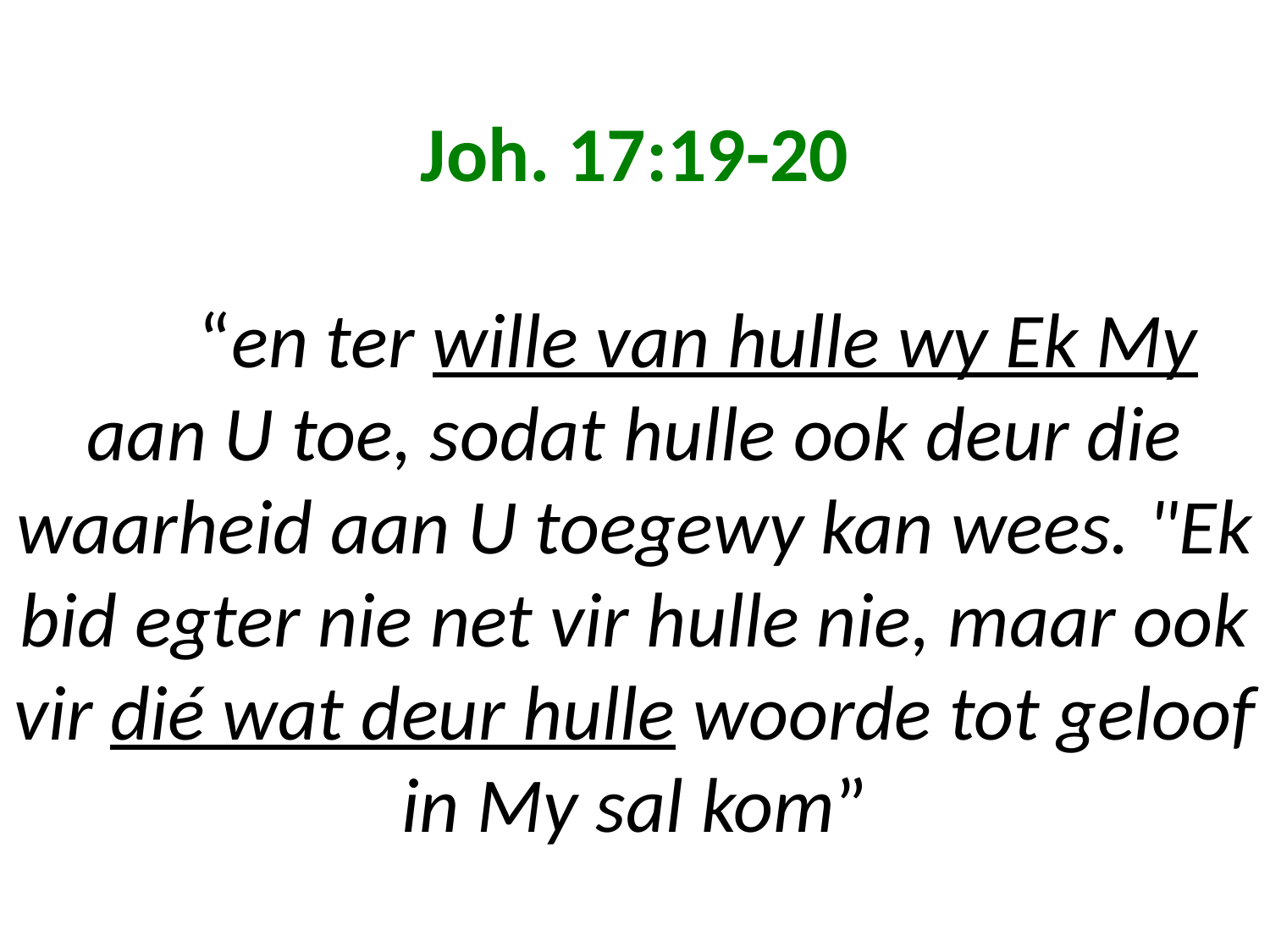

# Joh. 17:19-20 “en ter wille van hulle wy Ek My aan U toe, sodat hulle ook deur die waarheid aan U toegewy kan wees. "Ek bid egter nie net vir hulle nie, maar ook vir dié wat deur hulle woorde tot geloof in My sal kom”